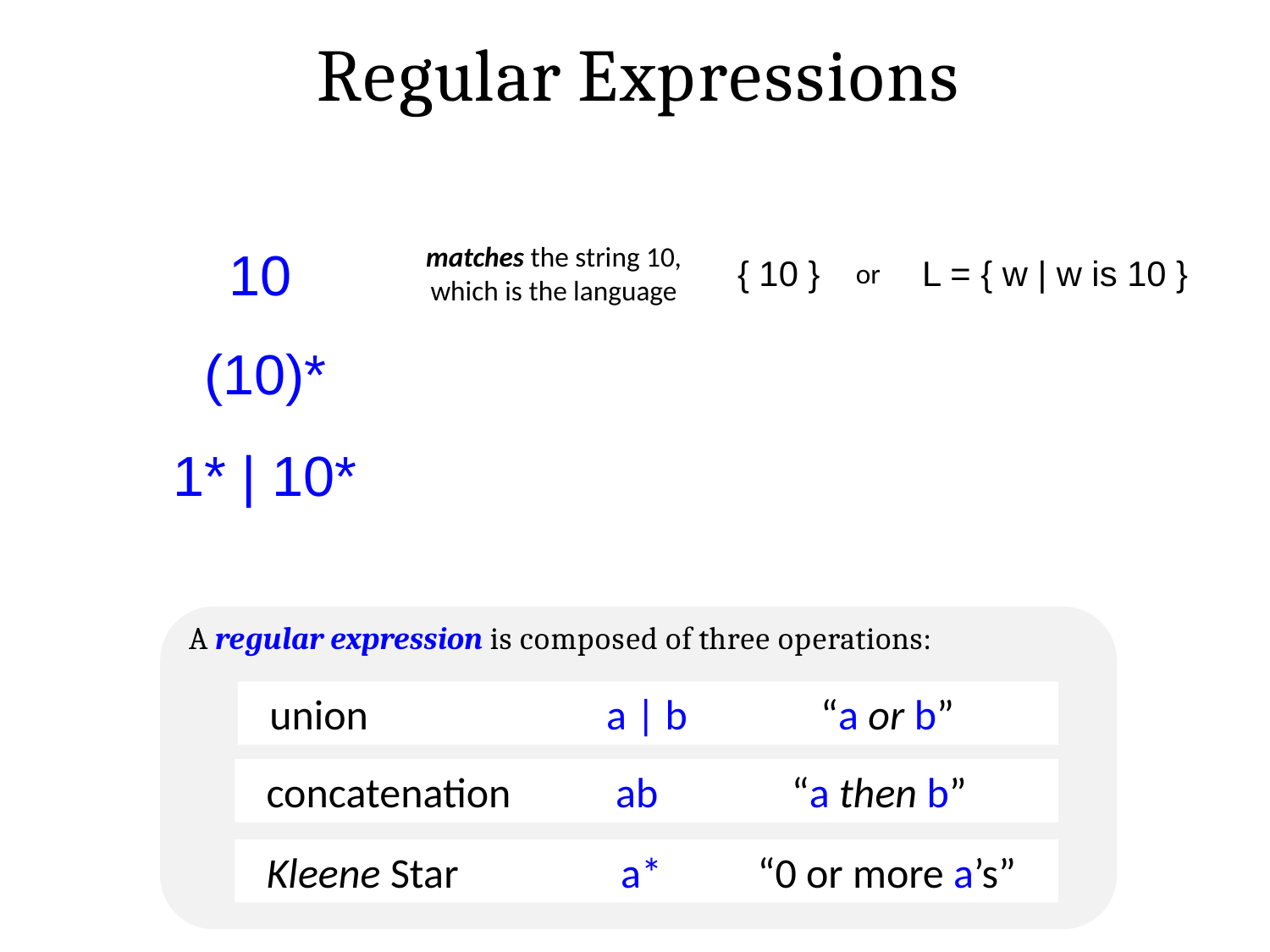

Regular Expressions
matches the string 10, which is the language
10
{ 10 }
L = { w | w is 10 }
or
(10)*
1* | 10*

A regular expression is composed of three operations:
  union                         a | b              “a or b”
  concatenation           ab              “a then b”
  Kleene Star                 a*          “0 or more a’s”